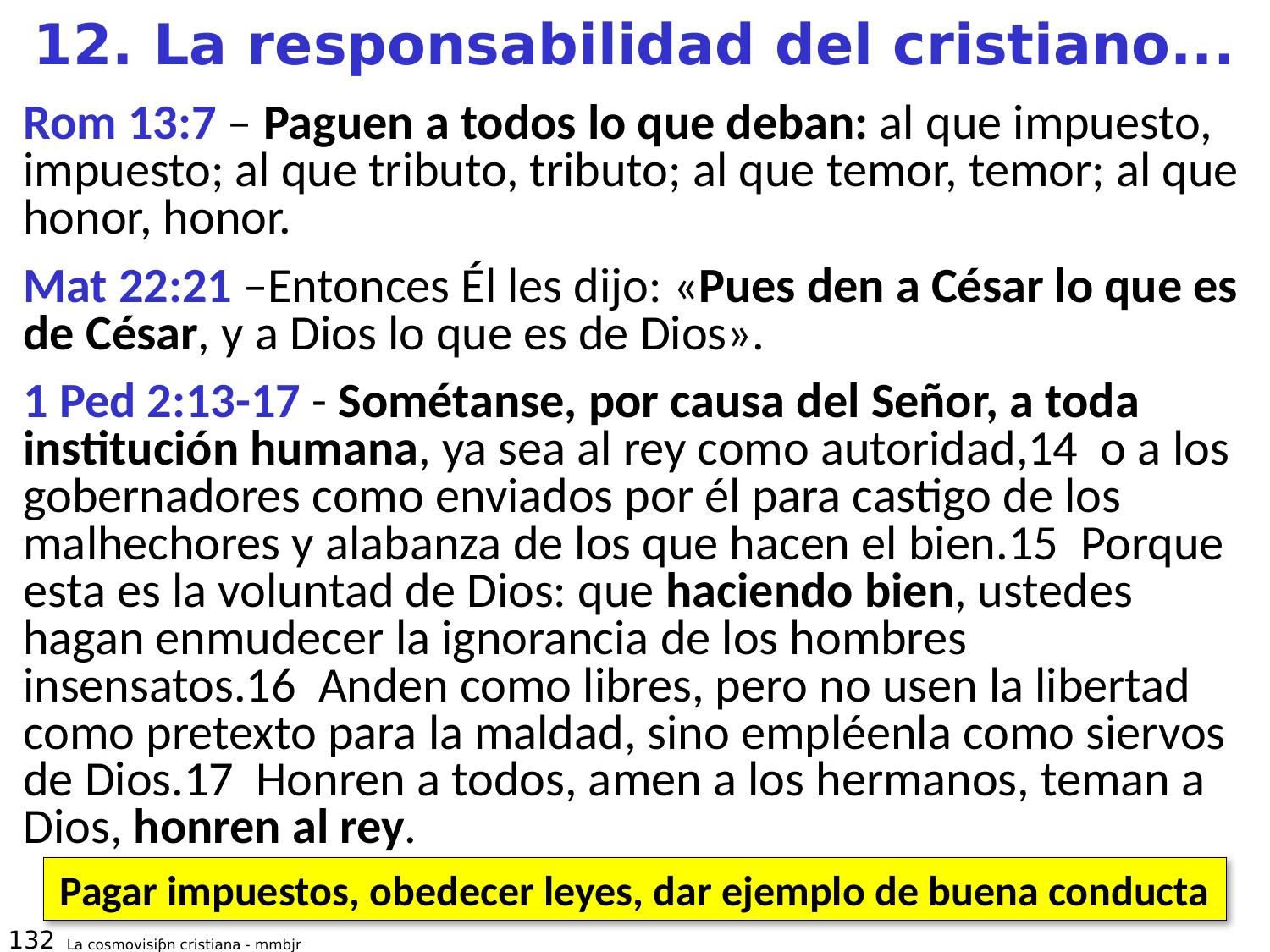

# 12. La responsabilidad del cristiano...
Rom 13:7 – Paguen a todos lo que deban: al que impuesto, impuesto; al que tributo, tributo; al que temor, temor; al que honor, honor.
Mat 22:21 –Entonces Él les dijo: «Pues den a César lo que es de César, y a Dios lo que es de Dios».
1 Ped 2:13-17 - Sométanse, por causa del Señor, a toda institución humana, ya sea al rey como autoridad,14  o a los gobernadores como enviados por él para castigo de los malhechores y alabanza de los que hacen el bien.15  Porque esta es la voluntad de Dios: que haciendo bien, ustedes hagan enmudecer la ignorancia de los hombres insensatos.16  Anden como libres, pero no usen la libertad como pretexto para la maldad, sino empléenla como siervos de Dios.17  Honren a todos, amen a los hermanos, teman a Dios, honren al rey.
Pagar impuestos, obedecer leyes, dar ejemplo de buena conducta
132
La cosmovisiƥn cristiana - mmbjr